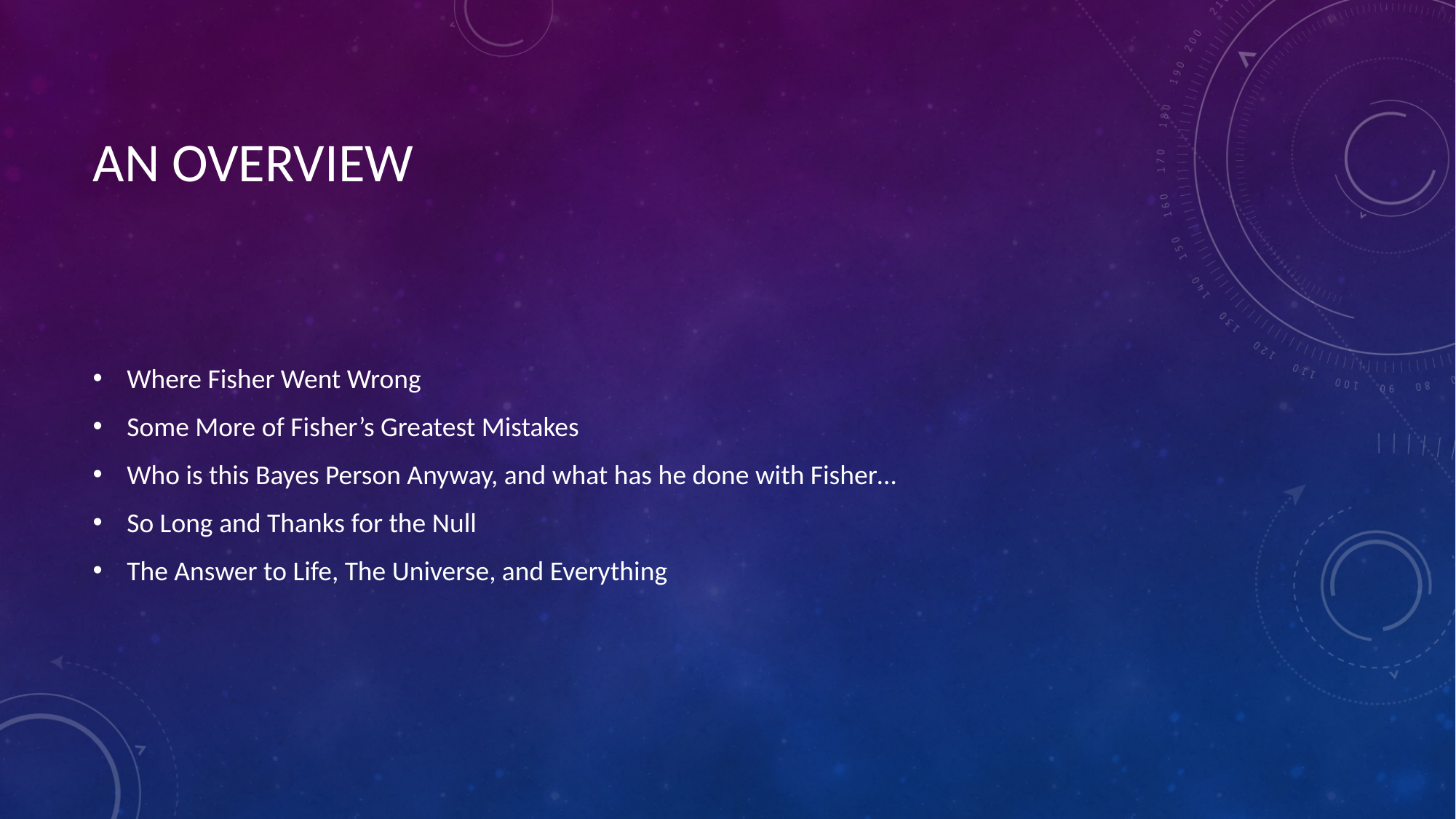

# An overview
Where Fisher Went Wrong
Some More of Fisher’s Greatest Mistakes
Who is this Bayes Person Anyway, and what has he done with Fisher…
So Long and Thanks for the Null
The Answer to Life, The Universe, and Everything